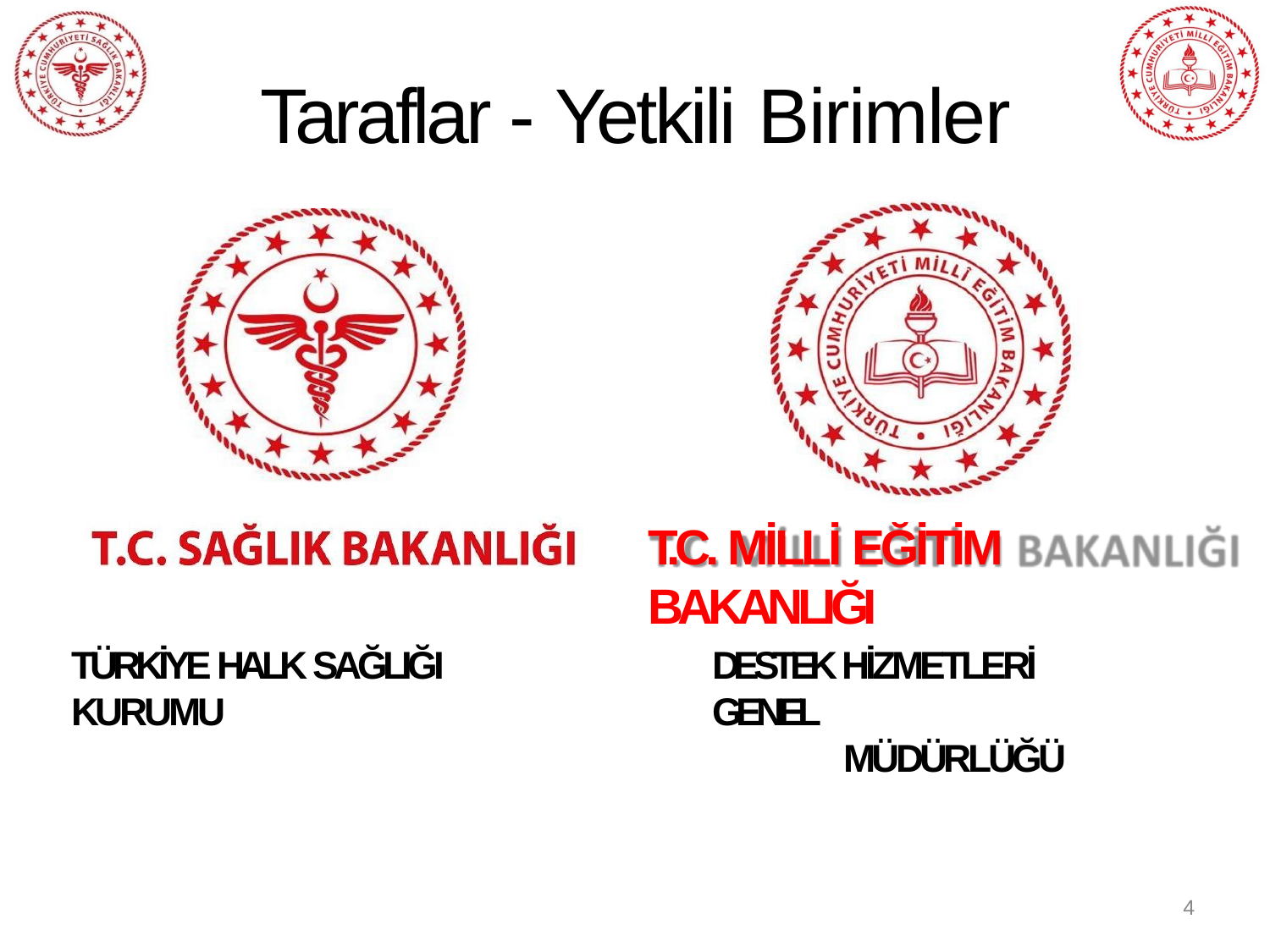

# Taraflar - Yetkili Birimler

T.C. MİLLİ EĞİTİM BAKANLIĞI

TÜRKİYE HALK SAĞLIĞI KURUMU
DESTEK HİZMETLERİ GENEL
MÜDÜRLÜĞÜ
4